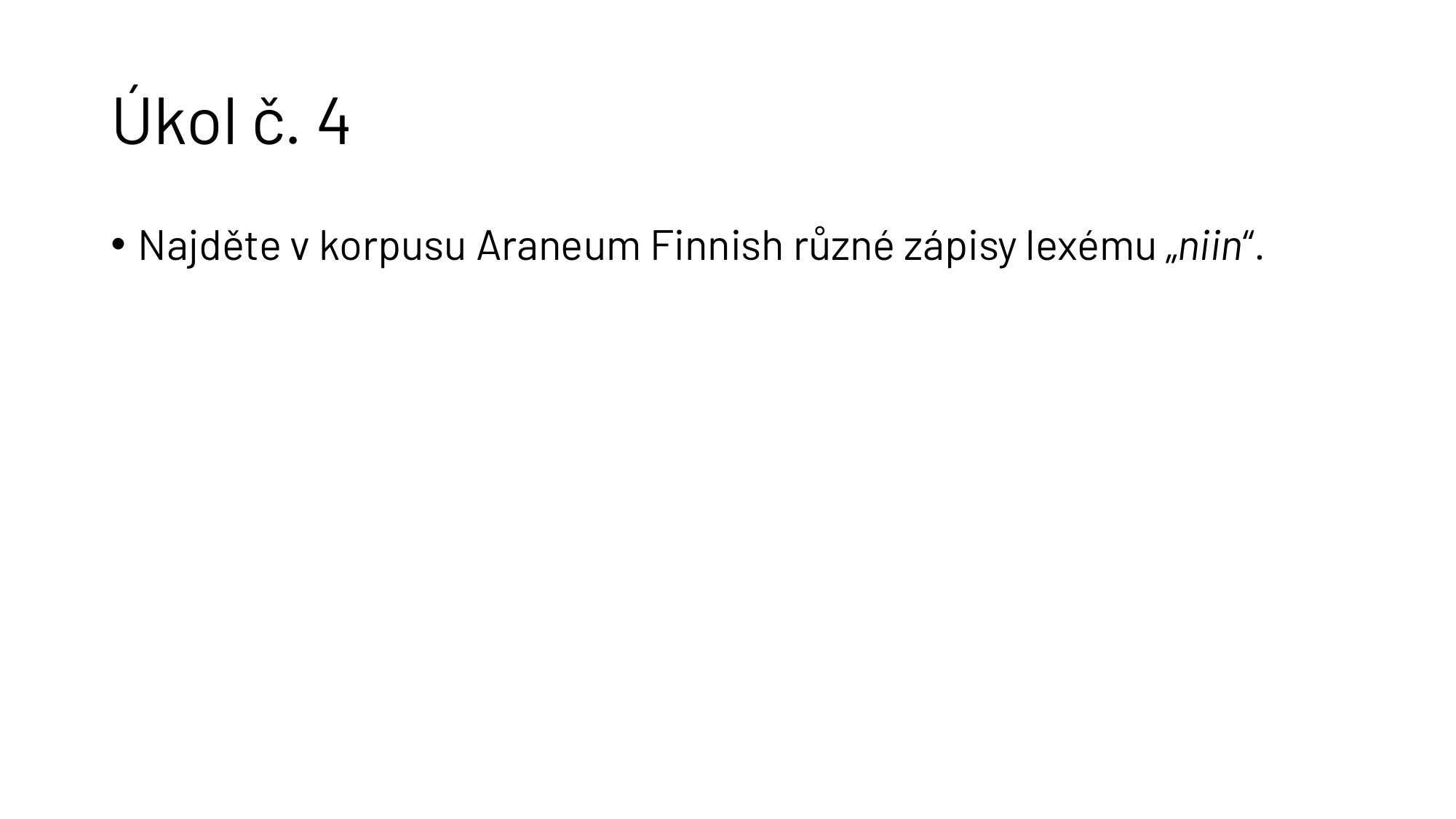

# Úkol č. 4
Najděte v korpusu Araneum Finnish různé zápisy lexému „niin“.